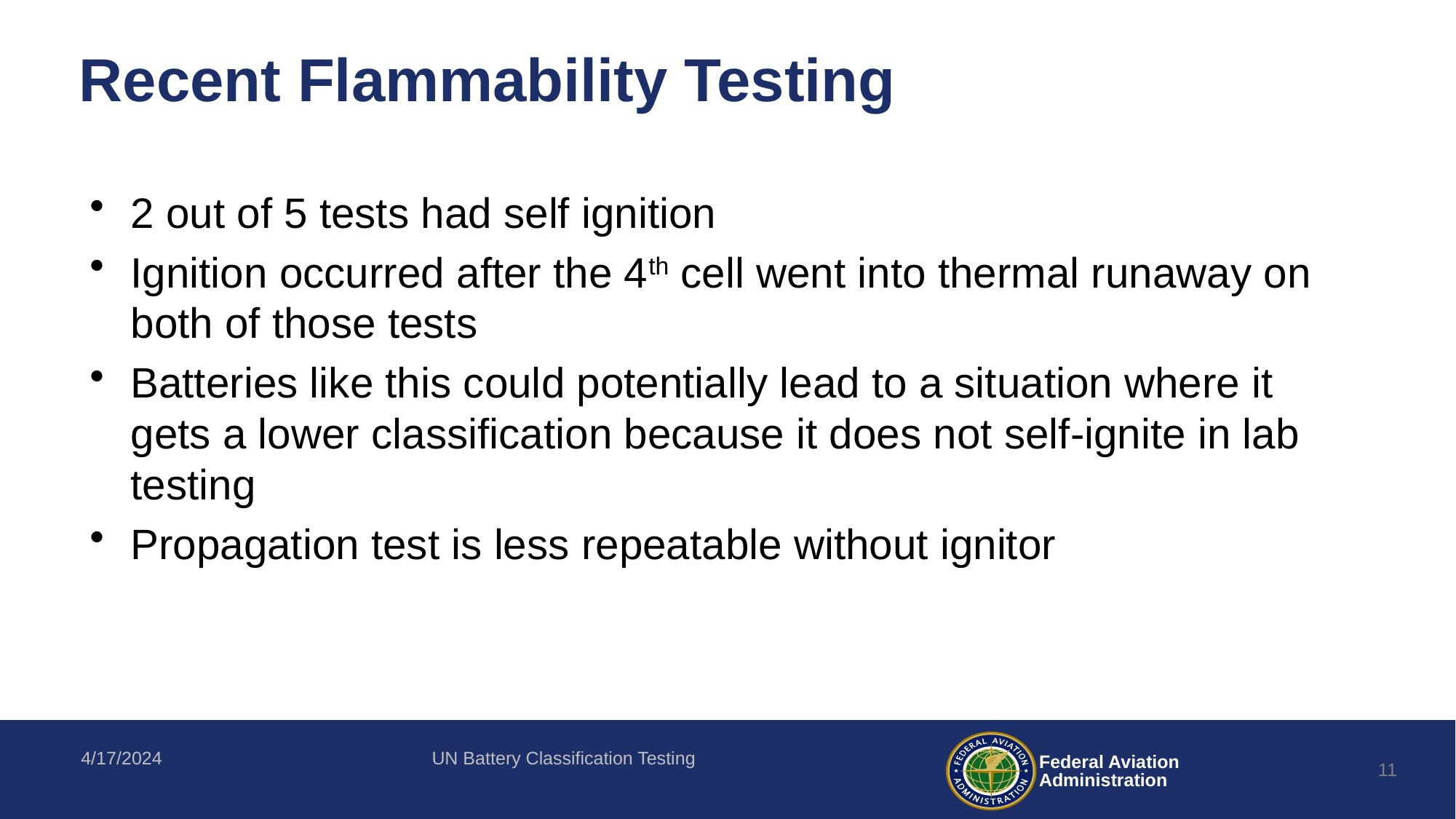

# Recent Flammability Testing
2 out of 5 tests had self ignition
Ignition occurred after the 4th cell went into thermal runaway on both of those tests
Batteries like this could potentially lead to a situation where it gets a lower classification because it does not self-ignite in lab testing
Propagation test is less repeatable without ignitor